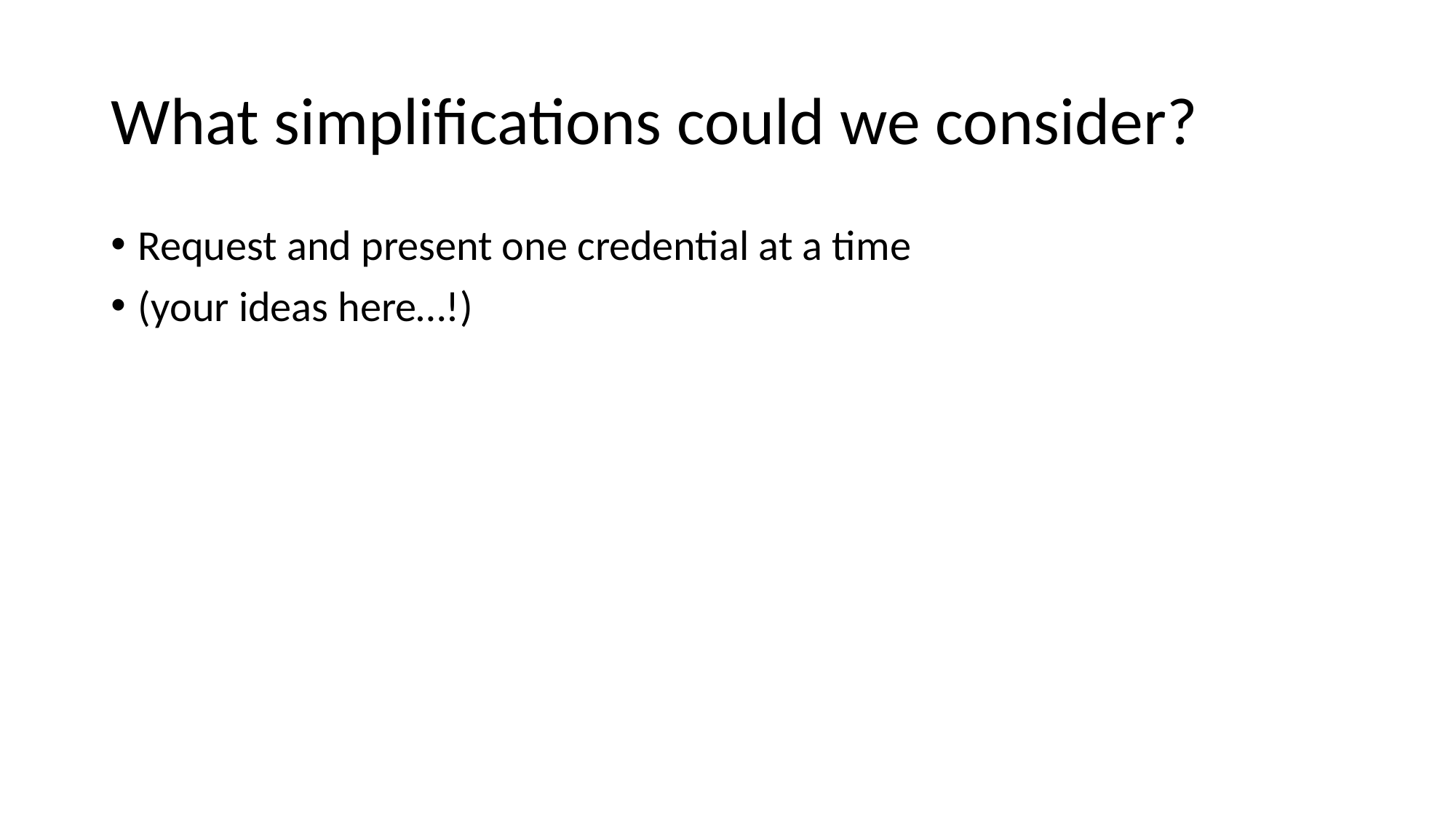

# What simplifications could we consider?
Request and present one credential at a time
(your ideas here…!)